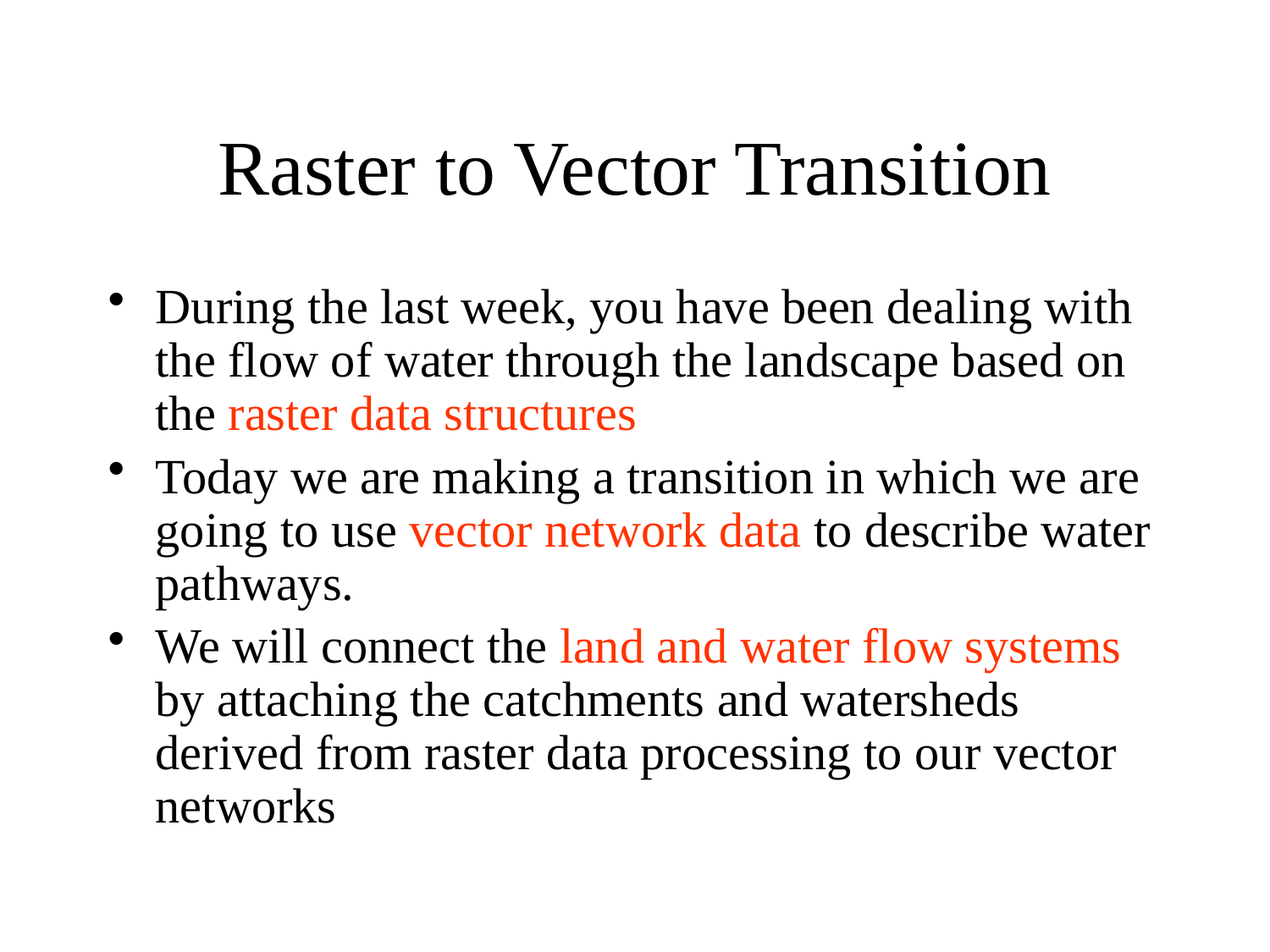

# Raster to Vector Transition
During the last week, you have been dealing with the flow of water through the landscape based on the raster data structures
Today we are making a transition in which we are going to use vector network data to describe water pathways.
We will connect the land and water flow systems by attaching the catchments and watersheds derived from raster data processing to our vector networks